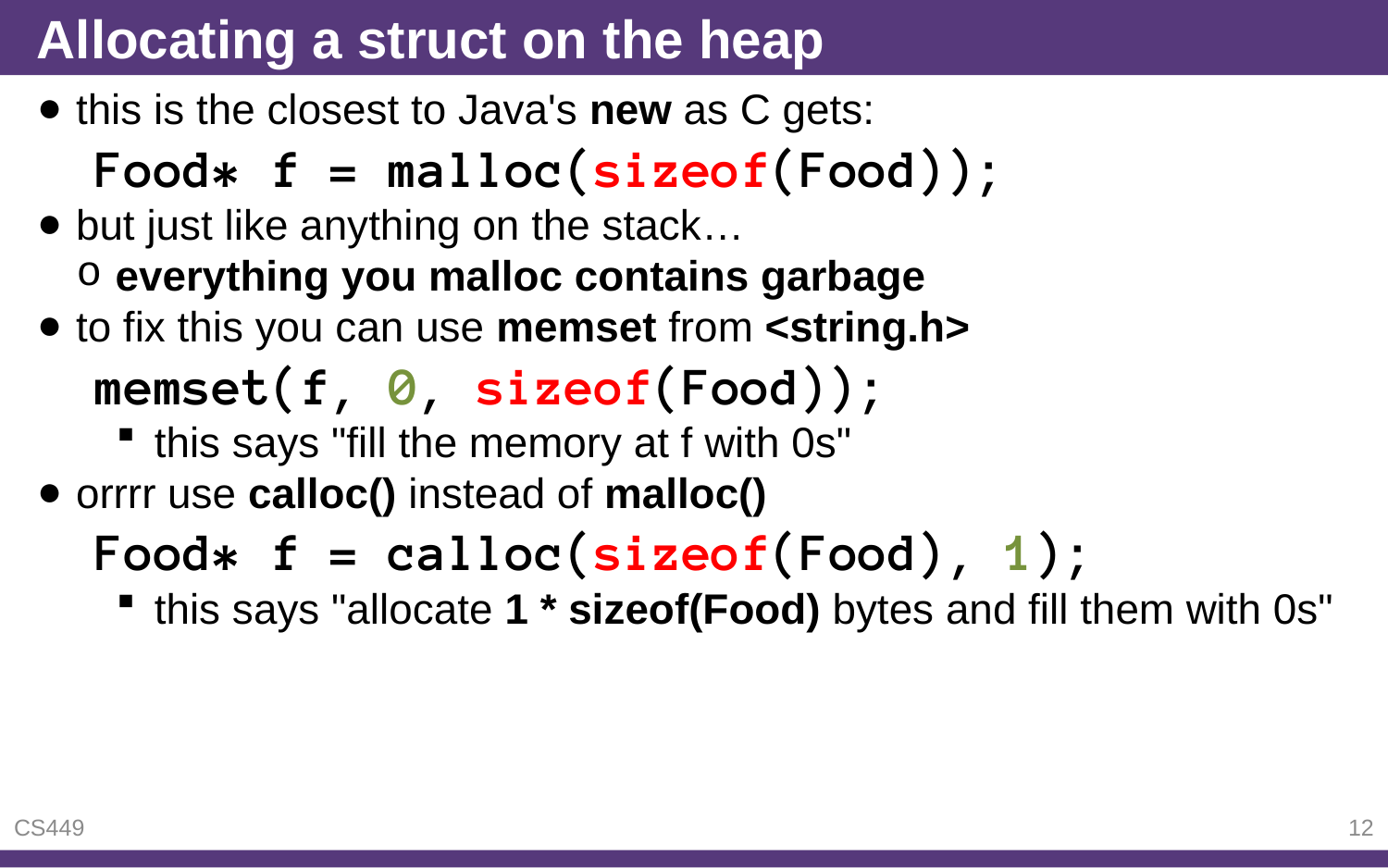

# Allocating a struct on the heap
this is the closest to Java's new as C gets:
  Food* f = malloc(sizeof(Food));
but just like anything on the stack…
everything you malloc contains garbage
to fix this you can use memset from <string.h>
  memset(f, 0, sizeof(Food));
this says "fill the memory at f with 0s"
orrrr use calloc() instead of malloc()
  Food* f = calloc(sizeof(Food), 1);
this says "allocate 1 * sizeof(Food) bytes and fill them with 0s"
CS449
12